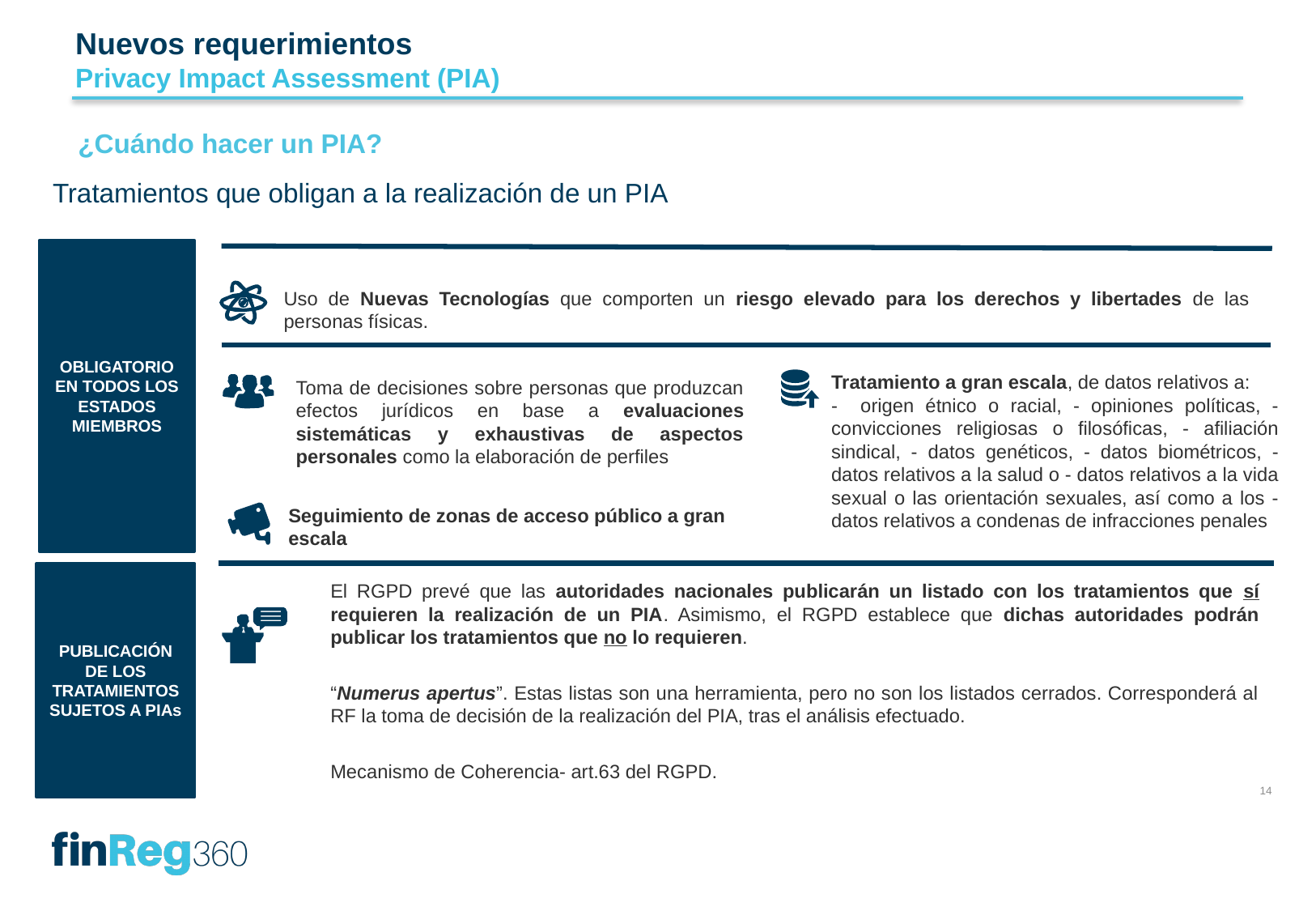

Nuevos requerimientos
Privacy Impact Assessment (PIA)
# ¿Cuándo hacer un PIA?
Tratamientos que obligan a la realización de un PIA
OBLIGATORIO EN TODOS LOS ESTADOS MIEMBROS
Uso de Nuevas Tecnologías que comporten un riesgo elevado para los derechos y libertades de las personas físicas.
Tratamiento a gran escala, de datos relativos a:
-  origen étnico o racial, - opiniones políticas, - convicciones religiosas o filosóficas, - afiliación sindical, - datos genéticos, - datos biométricos, - datos relativos a la salud o - datos relativos a la vida sexual o las orientación sexuales, así como a los - datos relativos a condenas de infracciones penales

Toma de decisiones sobre personas que produzcan efectos jurídicos en base a evaluaciones sistemáticas y exhaustivas de aspectos personales como la elaboración de perfiles

Seguimiento de zonas de acceso público a gran escala

El RGPD prevé que las autoridades nacionales publicarán un listado con los tratamientos que sí requieren la realización de un PIA. Asimismo, el RGPD establece que dichas autoridades podrán publicar los tratamientos que no lo requieren.

“Numerus apertus”. Estas listas son una herramienta, pero no son los listados cerrados. Corresponderá al RF la toma de decisión de la realización del PIA, tras el análisis efectuado.

Mecanismo de Coherencia- art.63 del RGPD.

PUBLICACIÓN DE LOS TRATAMIENTOS SUJETOS A PIAs
14